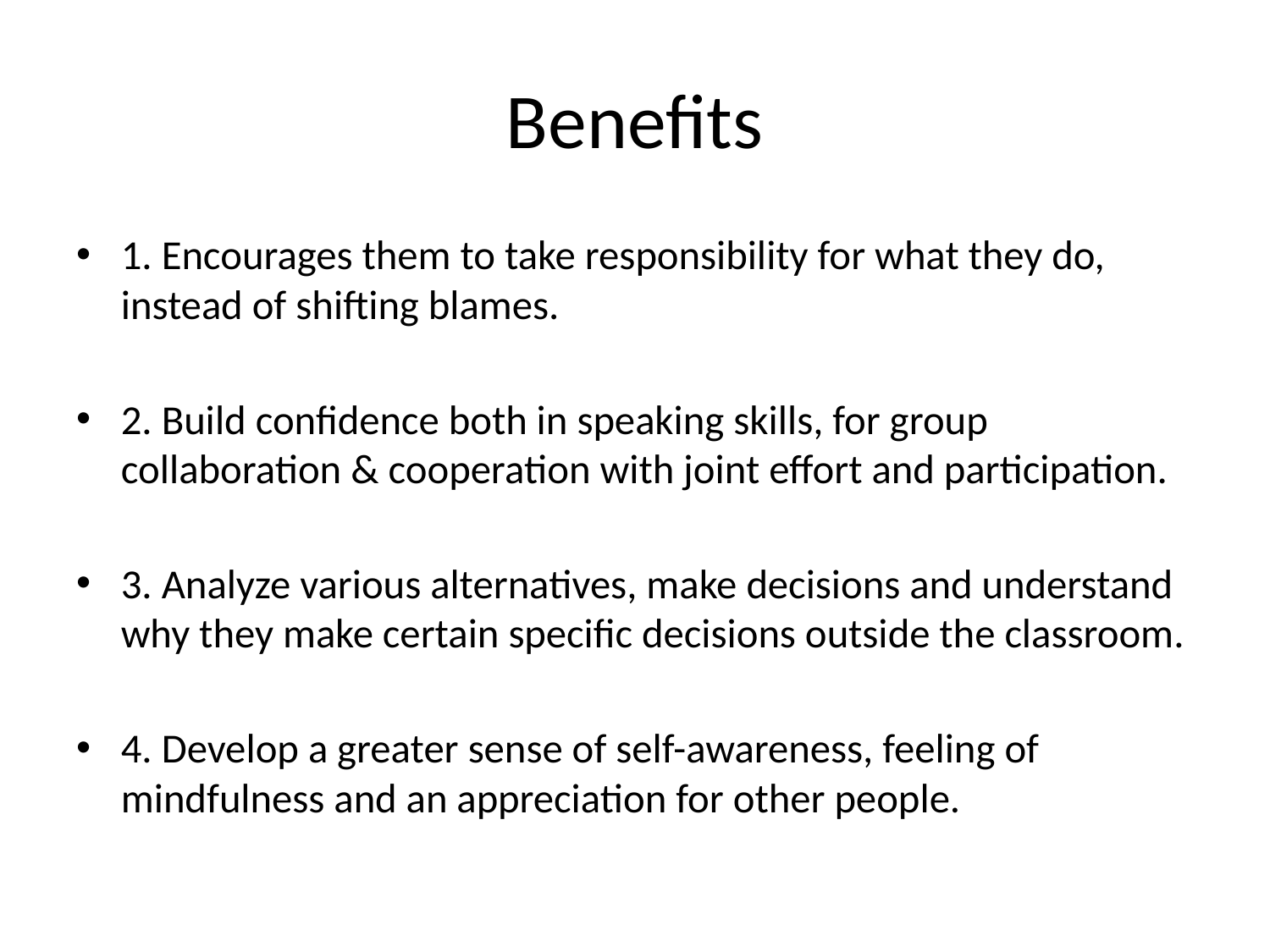

# Benefits
1. Encourages them to take responsibility for what they do, instead of shifting blames.

2. Build confidence both in speaking skills, for group collaboration & cooperation with joint effort and participation.

3. Analyze various alternatives, make decisions and understand why they make certain specific decisions outside the classroom.

4. Develop a greater sense of self-awareness, feeling of mindfulness and an appreciation for other people.